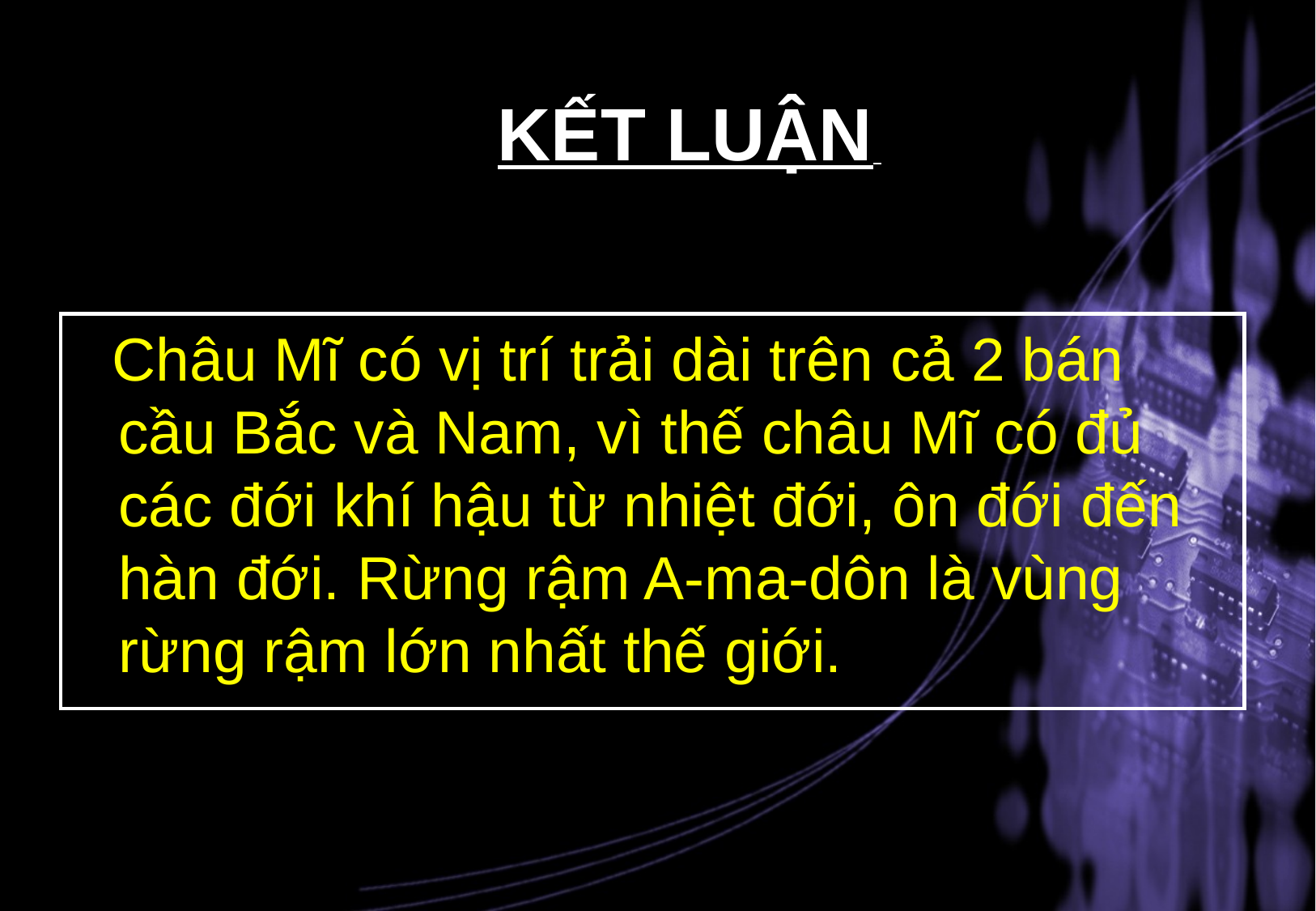

KẾT LUẬN
   Châu Mĩ có vị trí trải dài trên cả 2 bán cầu Bắc và Nam, vì thế châu Mĩ có đủ các đới khí hậu từ nhiệt đới, ôn đới đến hàn đới. Rừng rậm A-ma-dôn là vùng rừng rậm lớn nhất thế giới.